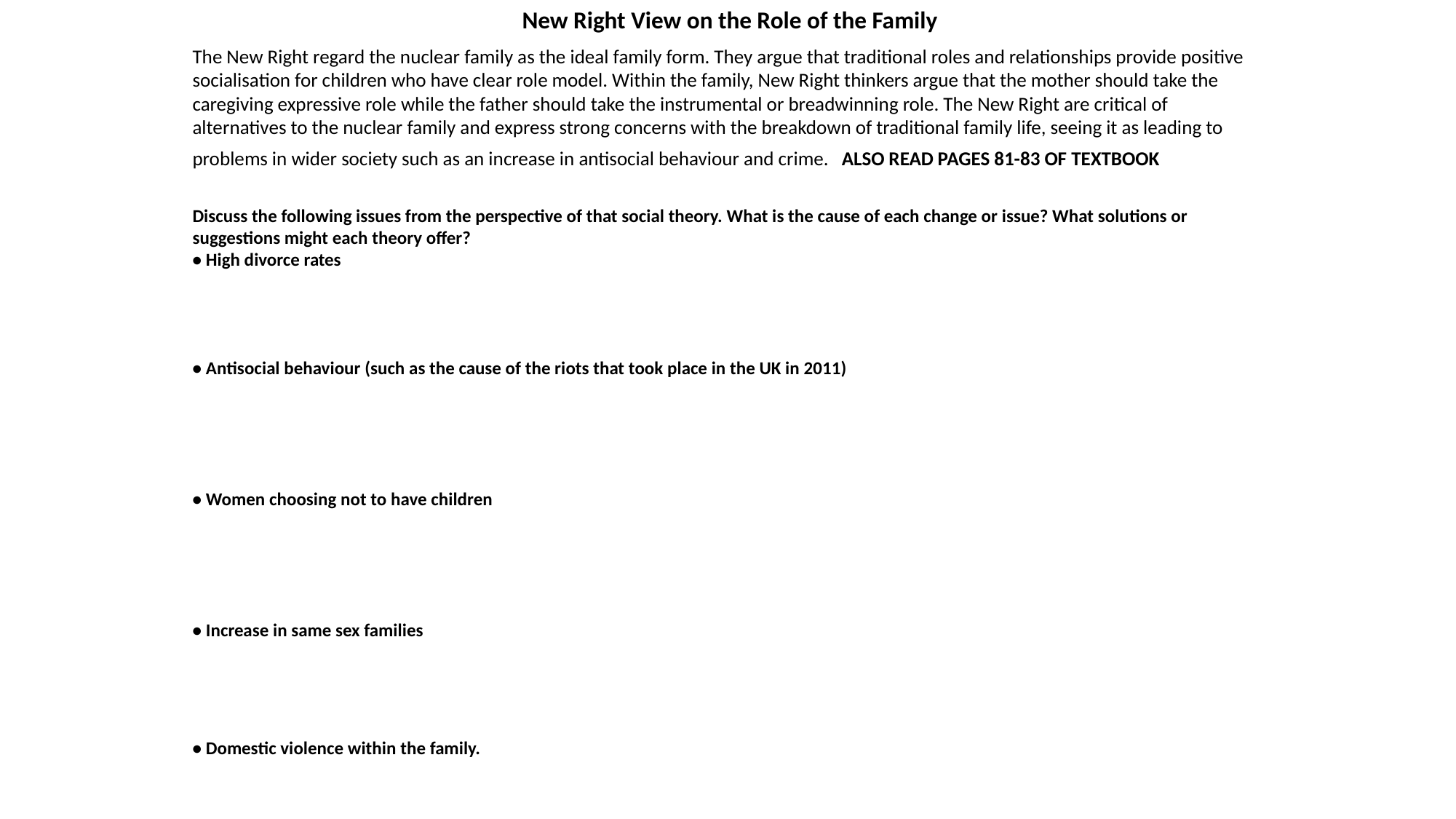

New Right View on the Role of the Family
The New Right regard the nuclear family as the ideal family form. They argue that traditional roles and relationships provide positive socialisation for children who have clear role model. Within the family, New Right thinkers argue that the mother should take the caregiving expressive role while the father should take the instrumental or breadwinning role. The New Right are critical of alternatives to the nuclear family and express strong concerns with the breakdown of traditional family life, seeing it as leading to problems in wider society such as an increase in antisocial behaviour and crime.   ALSO READ PAGES 81-83 OF TEXTBOOK

Discuss the following issues from the perspective of that social theory. What is the cause of each change or issue? What solutions or suggestions might each theory offer?
• High divorce rates

• Antisocial behaviour (such as the cause of the riots that took place in the UK in 2011)

• Women choosing not to have children

• Increase in same sex families

• Domestic violence within the family.